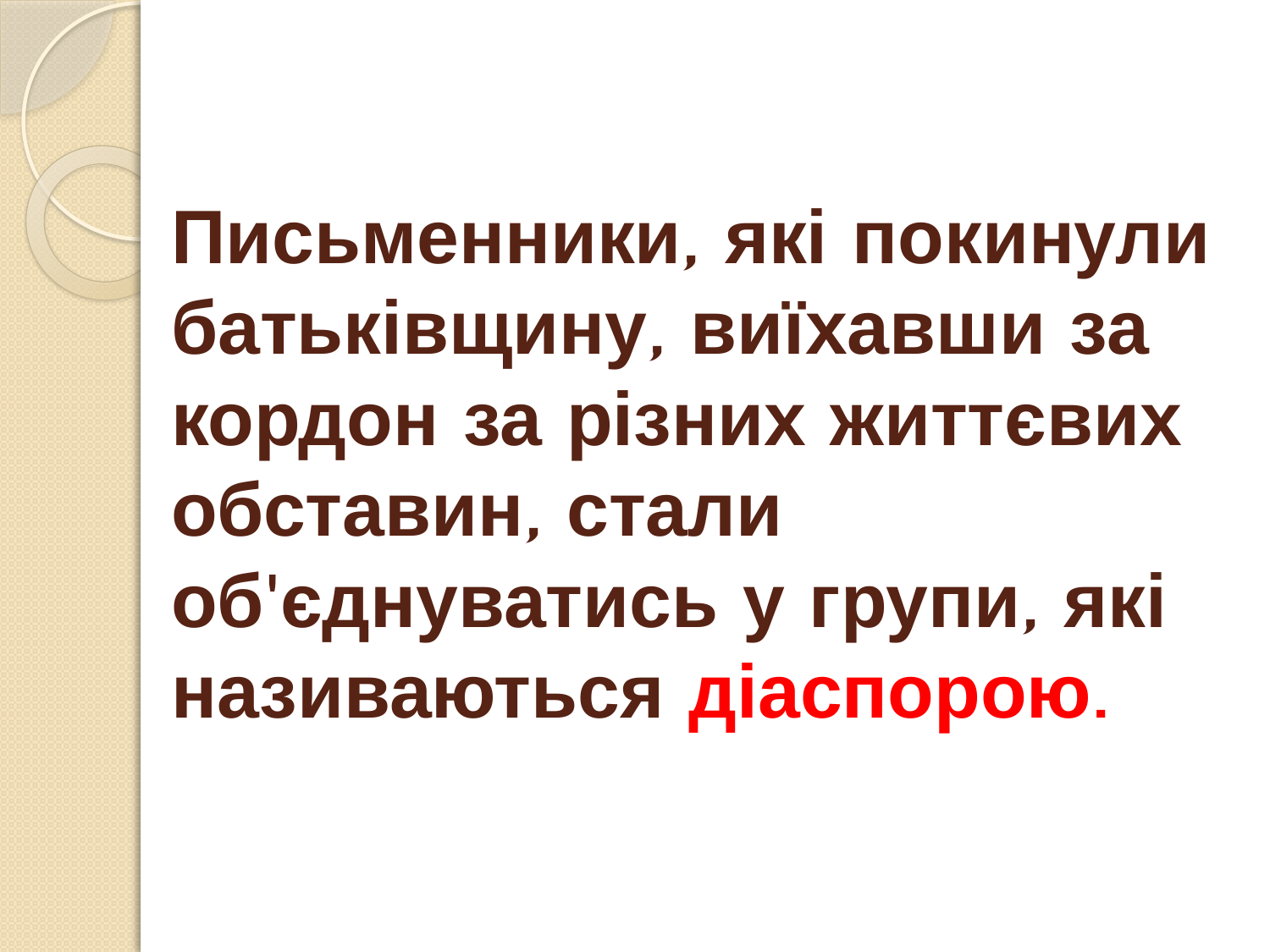

# Письменники, які покинули батьківщину, виїхавши за кордон за різних життєвих обставин, стали об'єднуватись у групи, які називаються діаспорою.